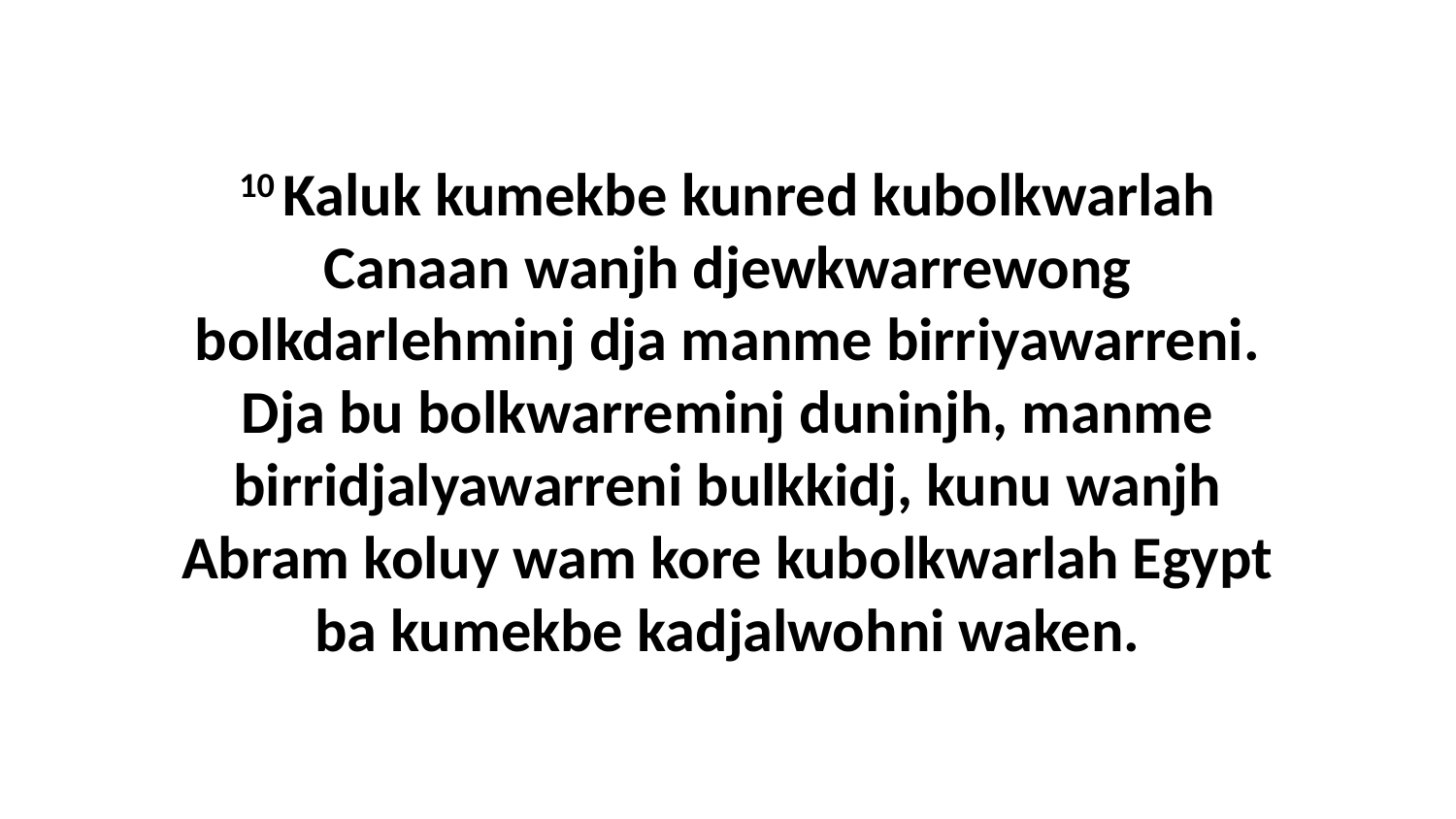

10 Kaluk kumekbe kunred kubolkwarlah Canaan wanjh djewkwarrewong bolkdarlehminj dja manme birriyawarreni. Dja bu bolkwarreminj duninjh, manme birridjalyawarreni bulkkidj, kunu wanjh Abram koluy wam kore kubolkwarlah Egypt ba kumekbe kadjalwohni waken.